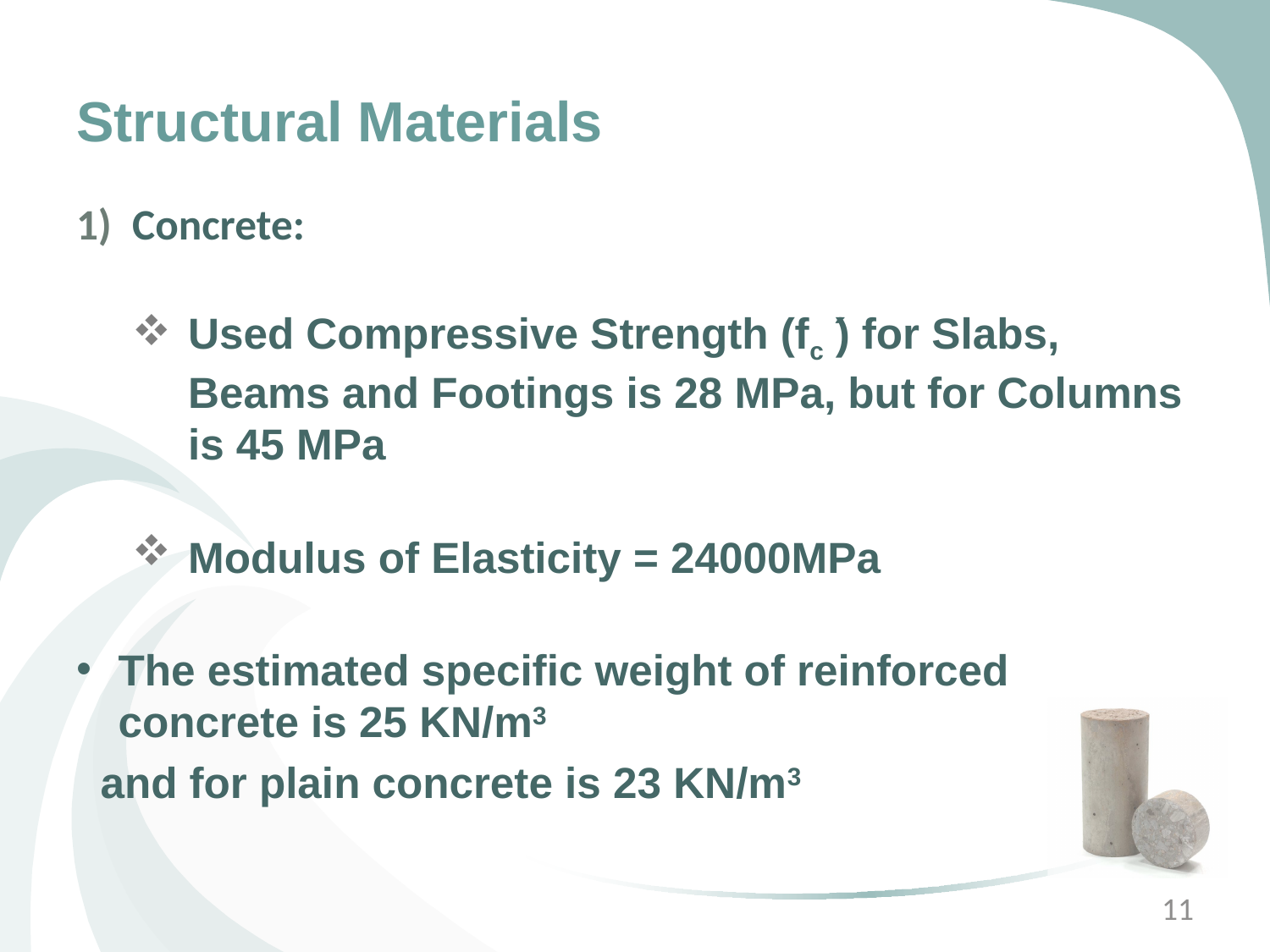

# Structural Materials
Concrete:
Used Compressive Strength (fc ́) for Slabs, Beams and Footings is 28 MPa, but for Columns is 45 MPa
Modulus of Elasticity = 24000MPa
The estimated specific weight of reinforced concrete is 25 KN/m3
  and for plain concrete is 23 KN/m3

11